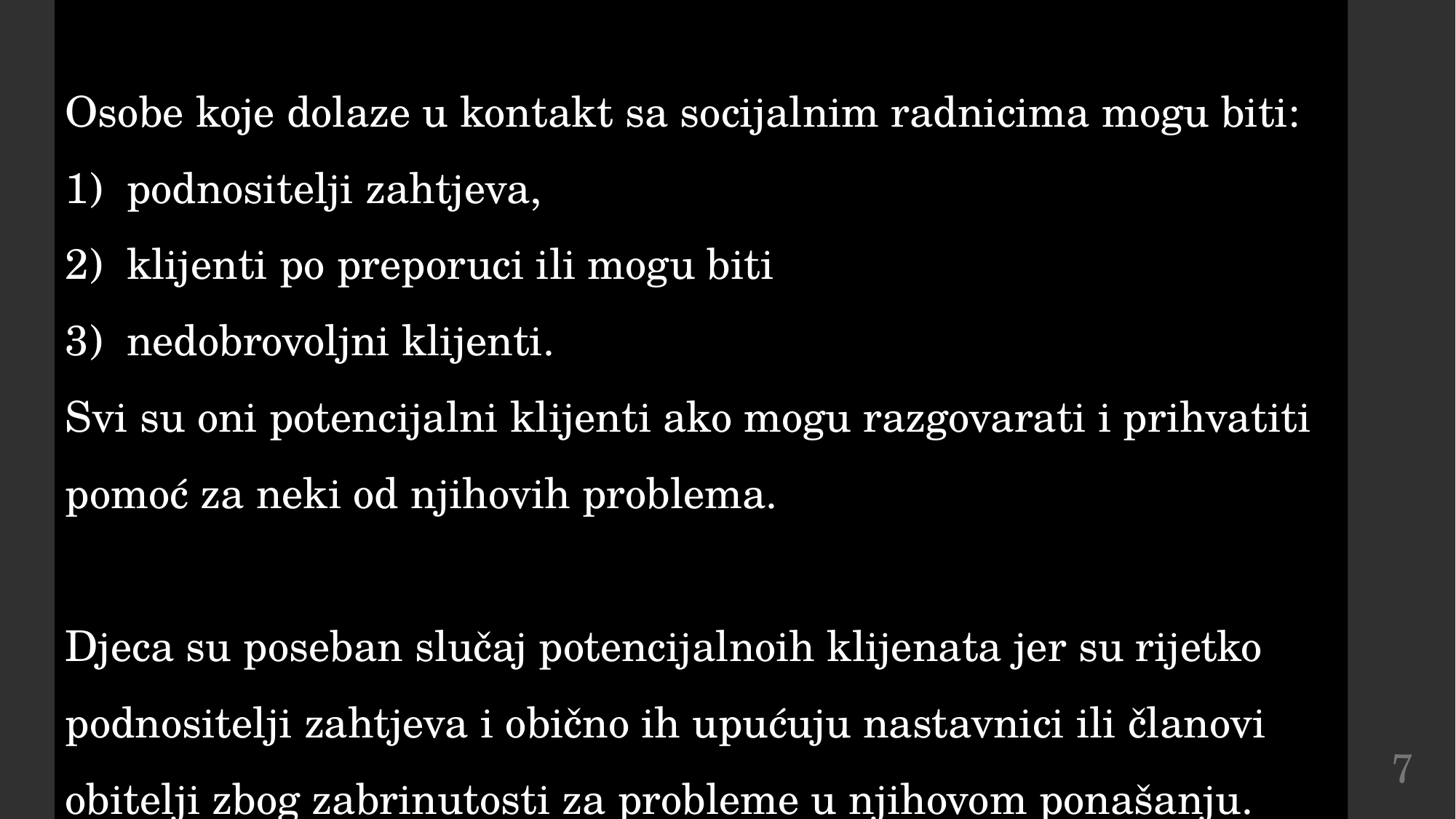

Osobe koje dolaze u kontakt sa socijalnim radnicima mogu biti:
podnositelji zahtjeva,
klijenti po preporuci ili mogu biti
nedobrovoljni klijenti.
Svi su oni potencijalni klijenti ako mogu razgovarati i prihvatiti pomoć za neki od njihovih problema.

Djeca su poseban slučaj potencijalnoih klijenata jer su rijetko podnositelji zahtjeva i obično ih upućuju nastavnici ili članovi obitelji zbog zabrinutosti za probleme u njihovom ponašanju.

7